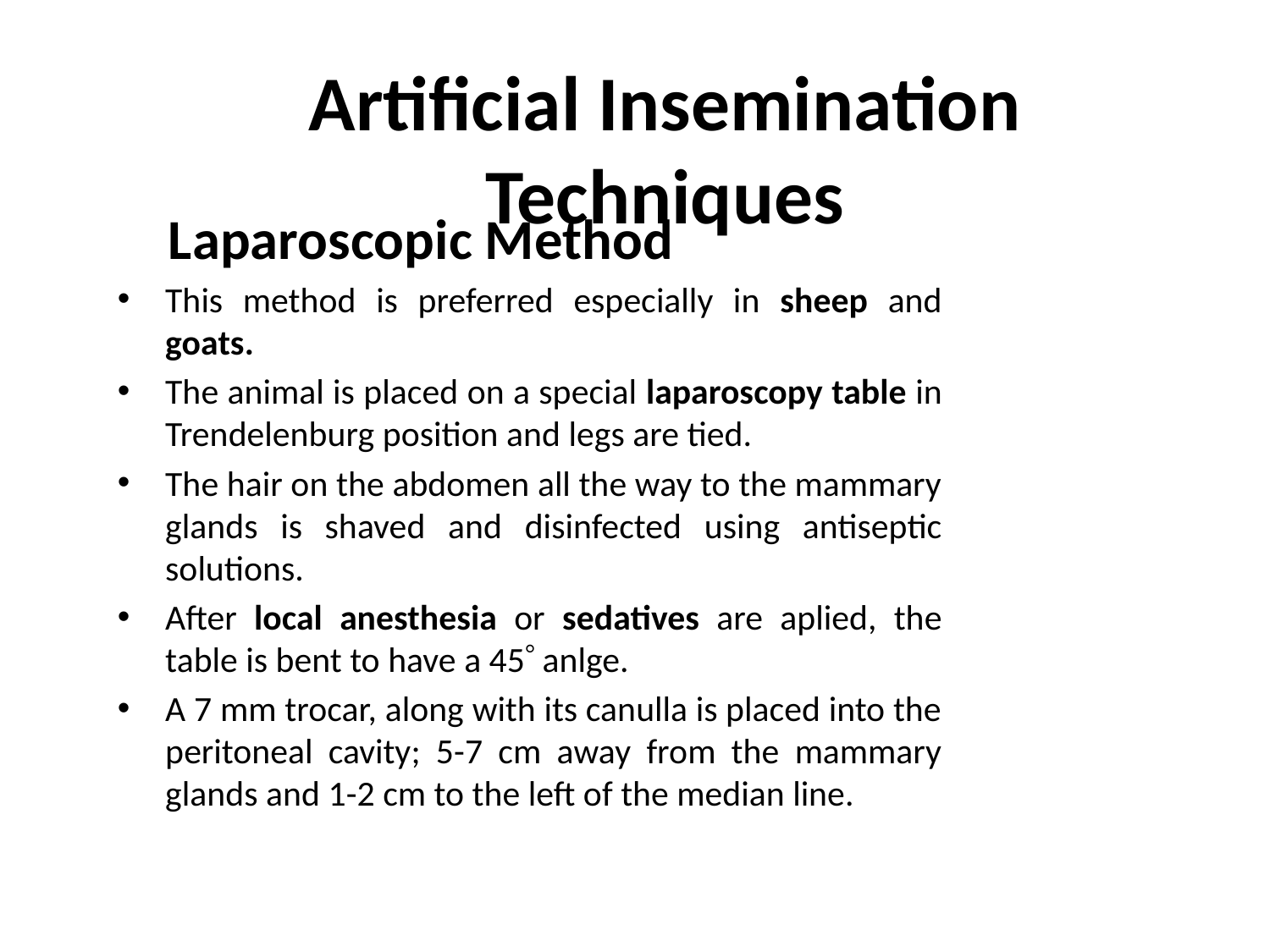

# Artificial Insemination Techniques
    Laparoscopic Method
This method is preferred especially in sheep and goats.
The animal is placed on a special laparoscopy table in Trendelenburg position and legs are tied.
The hair on the abdomen all the way to the mammary glands is shaved and disinfected using antiseptic solutions.
After local anesthesia or sedatives are aplied, the table is bent to have a 45° anlge.
A 7 mm trocar, along with its canulla is placed into the peritoneal cavity; 5-7 cm away from the mammary glands and 1-2 cm to the left of the median line.